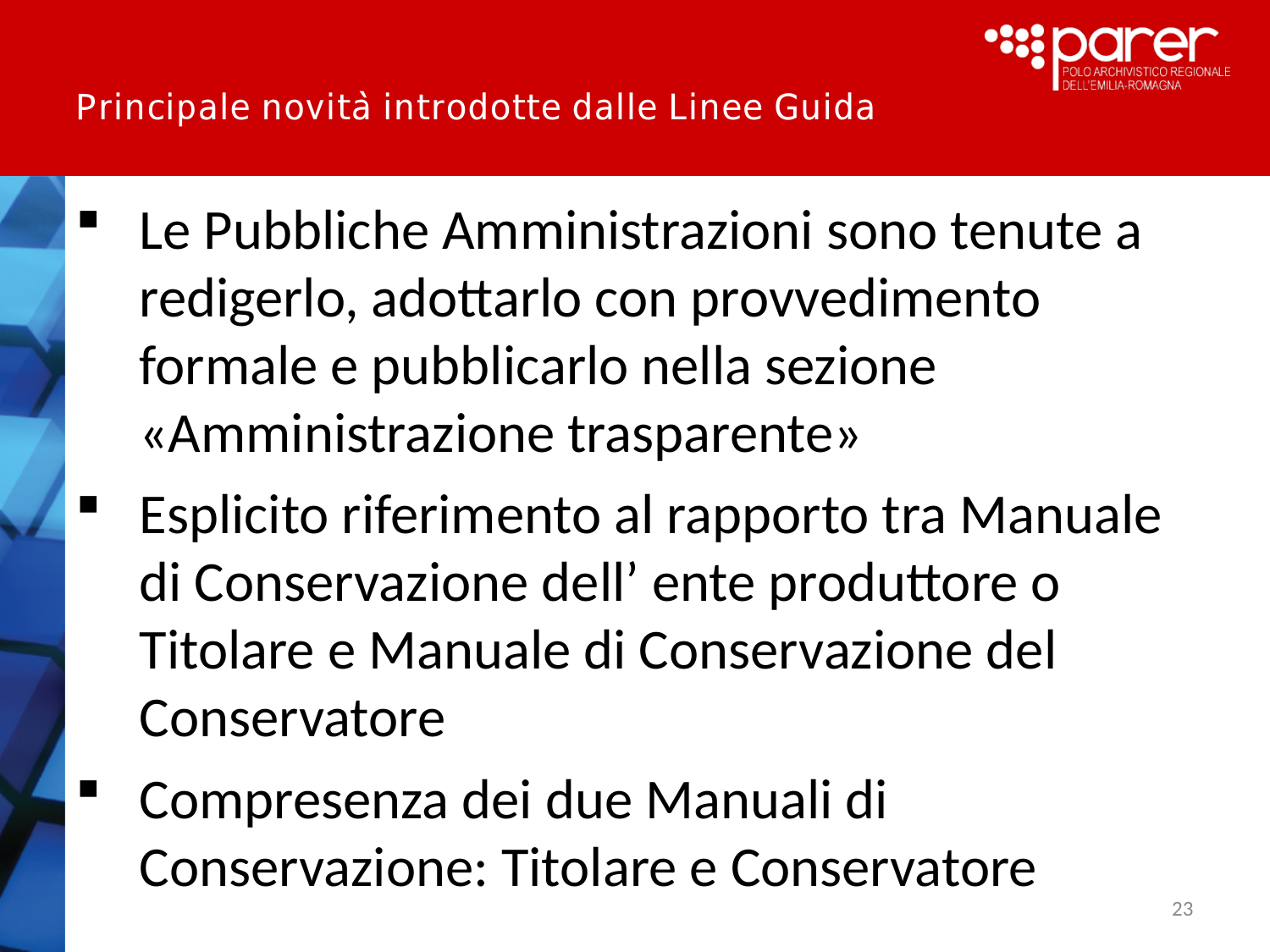

# Principale novità introdotte dalle Linee Guida
Le Pubbliche Amministrazioni sono tenute a redigerlo, adottarlo con provvedimento formale e pubblicarlo nella sezione «Amministrazione trasparente»
Esplicito riferimento al rapporto tra Manuale di Conservazione dell’ ente produttore o Titolare e Manuale di Conservazione del Conservatore
Compresenza dei due Manuali di Conservazione: Titolare e Conservatore
23